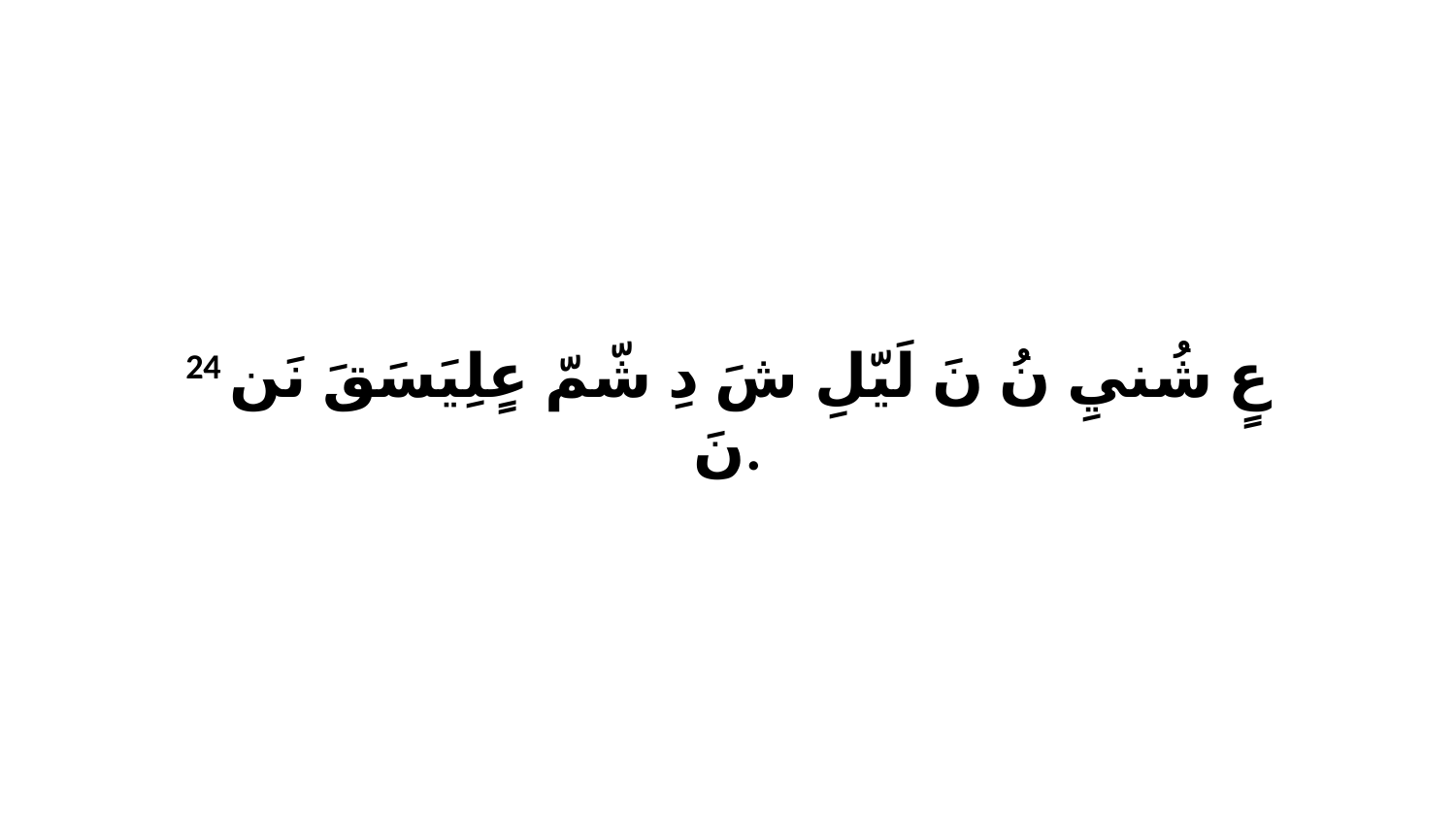

24 عٍ شُنيِ نُ نَ لَيّلِ شَ دِ شّمّ عٍلِيَسَقَ نَن نَ.